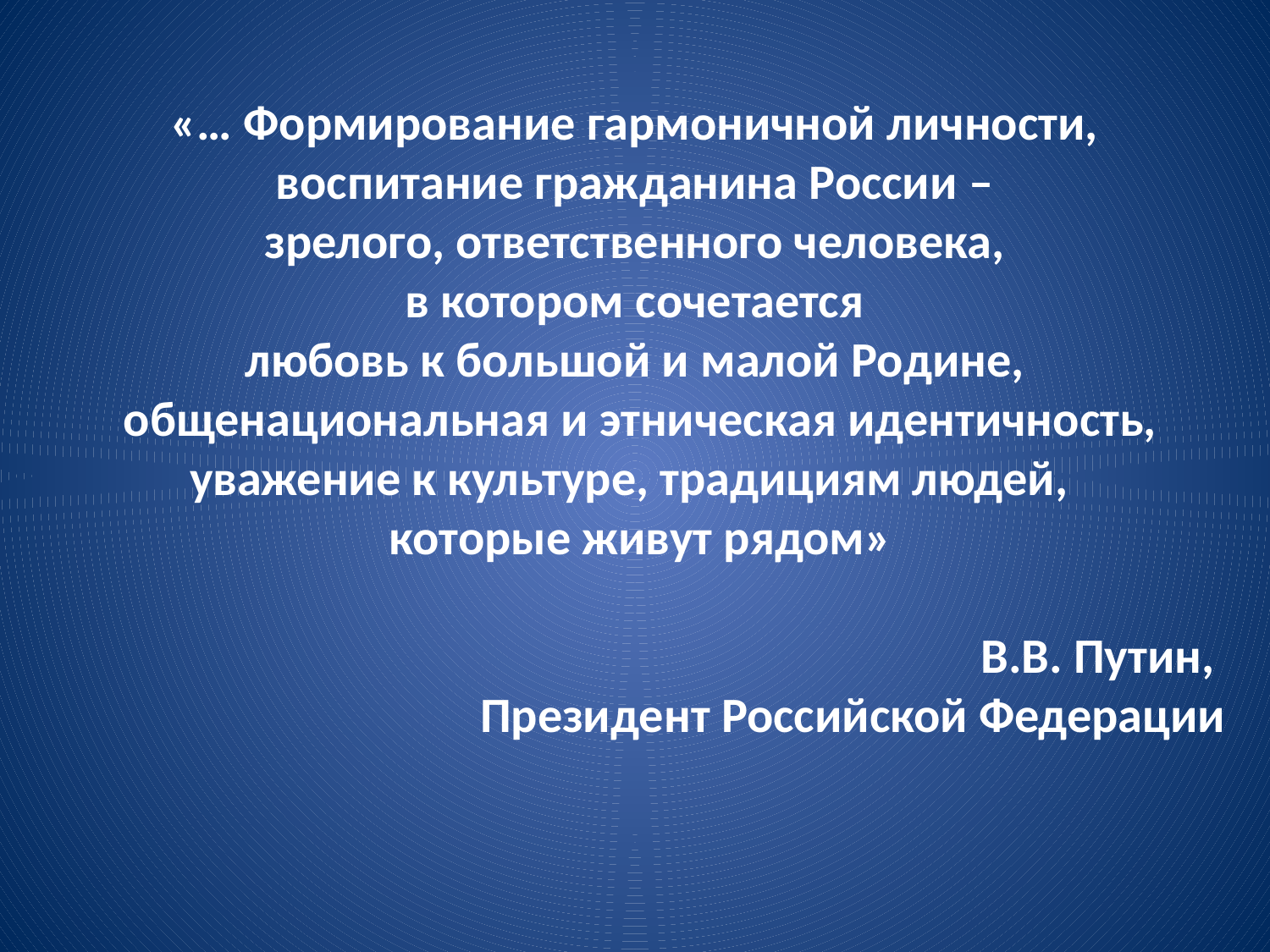

«… Формирование гармоничной личности,
воспитание гражданина России –
зрелого, ответственного человека,
в котором сочетается
любовь к большой и малой Родине,
общенациональная и этническая идентичность,
уважение к культуре, традициям людей,
которые живут рядом»

В.В. Путин,
Президент Российской Федерации